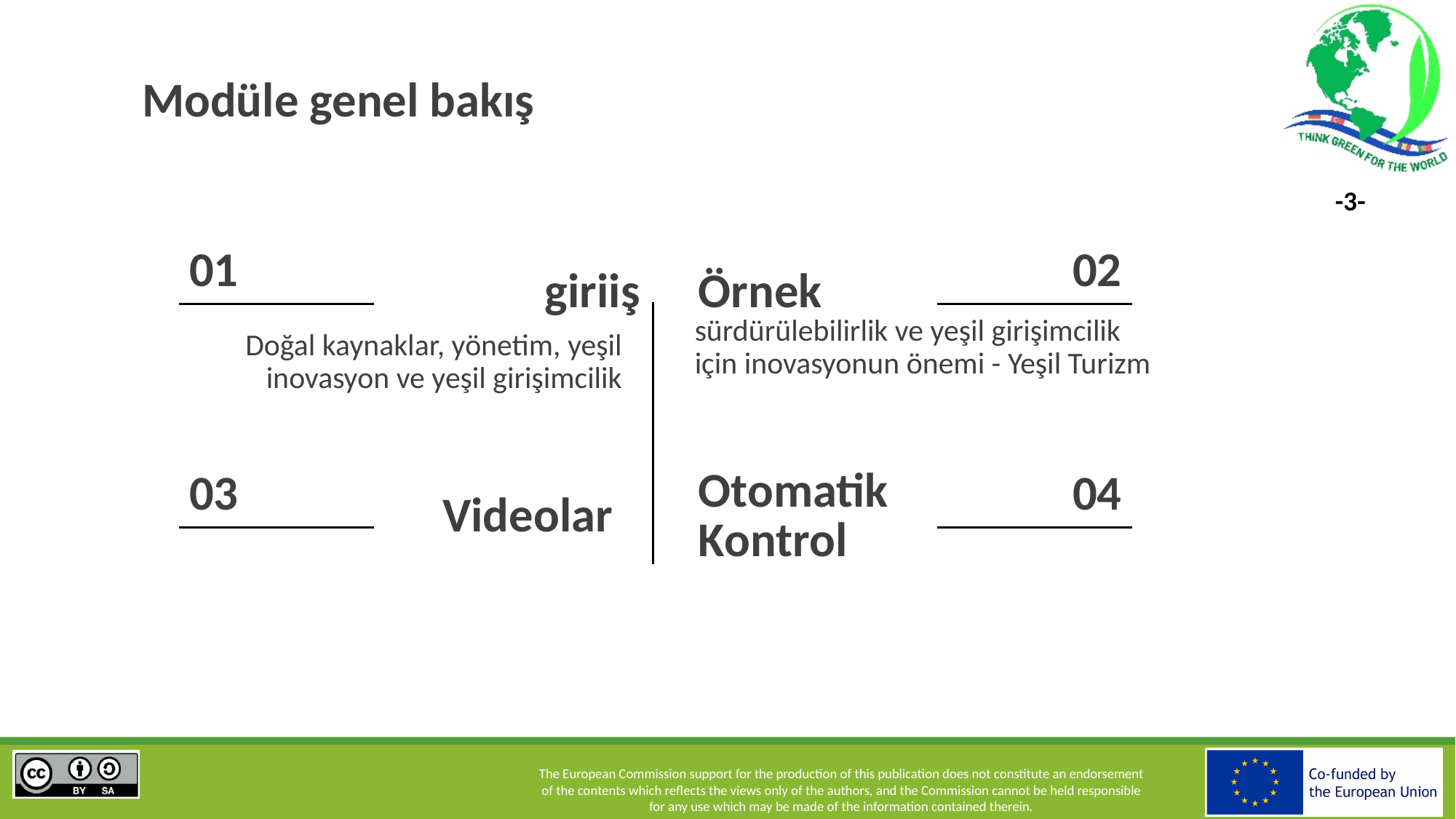

# Modüle genel bakış
01
02
Örnek
giriiş
sürdürülebilirlik ve yeşil girişimcilik için inovasyonun önemi - Yeşil Turizm
Doğal kaynaklar, yönetim, yeşil inovasyon ve yeşil girişimcilik
03
04
Otomatik Kontrol
Videolar